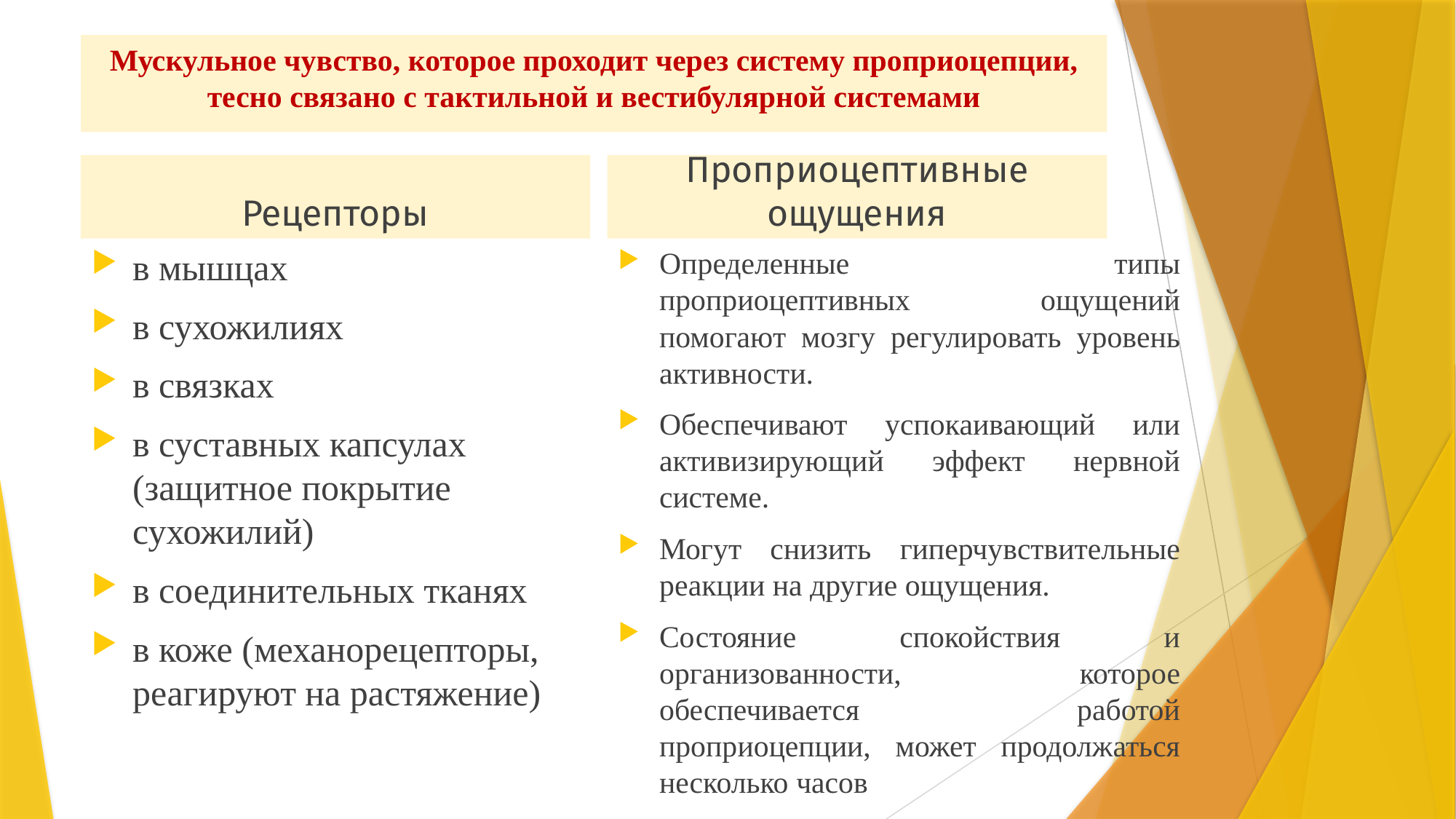

# Мускульное чувство, которое проходит через систему проприоцепции, тесно связано с тактильной и вестибулярной системами
Рецепторы
Проприоцептивные ощущения
в мышцах
в сухожилиях
в связках
в суставных капсулах (защитное покрытие сухожилий)
в соединительных тканях
в коже (механорецепторы, реагируют на растяжение)
Определенные типы проприоцептивных ощущений помогают мозгу регулировать уровень активности.
Обеспечивают успокаивающий или активизирующий эффект нервной системе.
Могут снизить гиперчувствительные реакции на другие ощущения.
Состояние спокойствия и организованности, которое обеспечивается работой проприоцепции, может продолжаться несколько часов